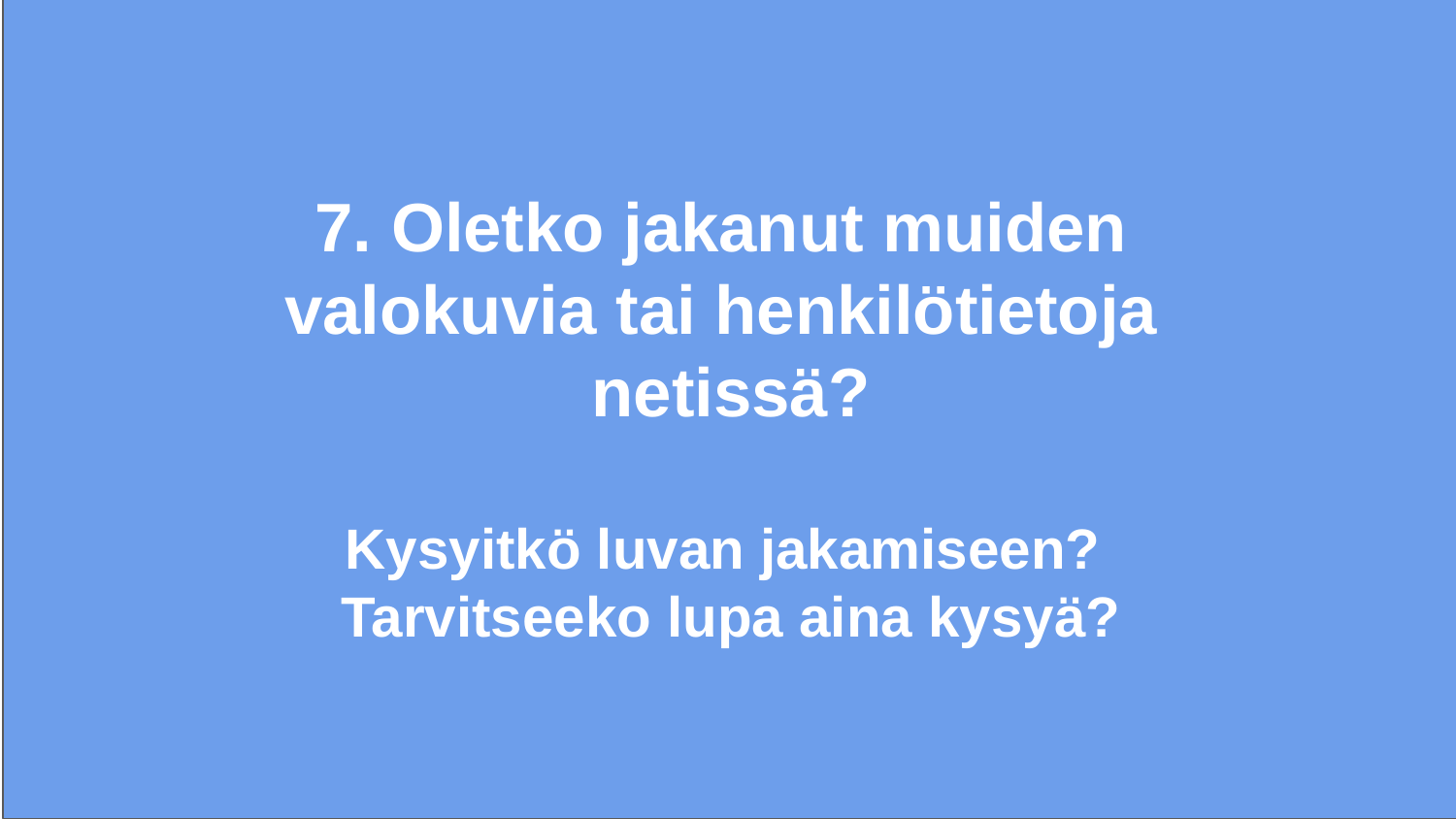

7. Oletko jakanut muiden
valokuvia tai henkilötietoja
netissä?
Kysyitkö luvan jakamiseen?
Tarvitseeko lupa aina kysyä?